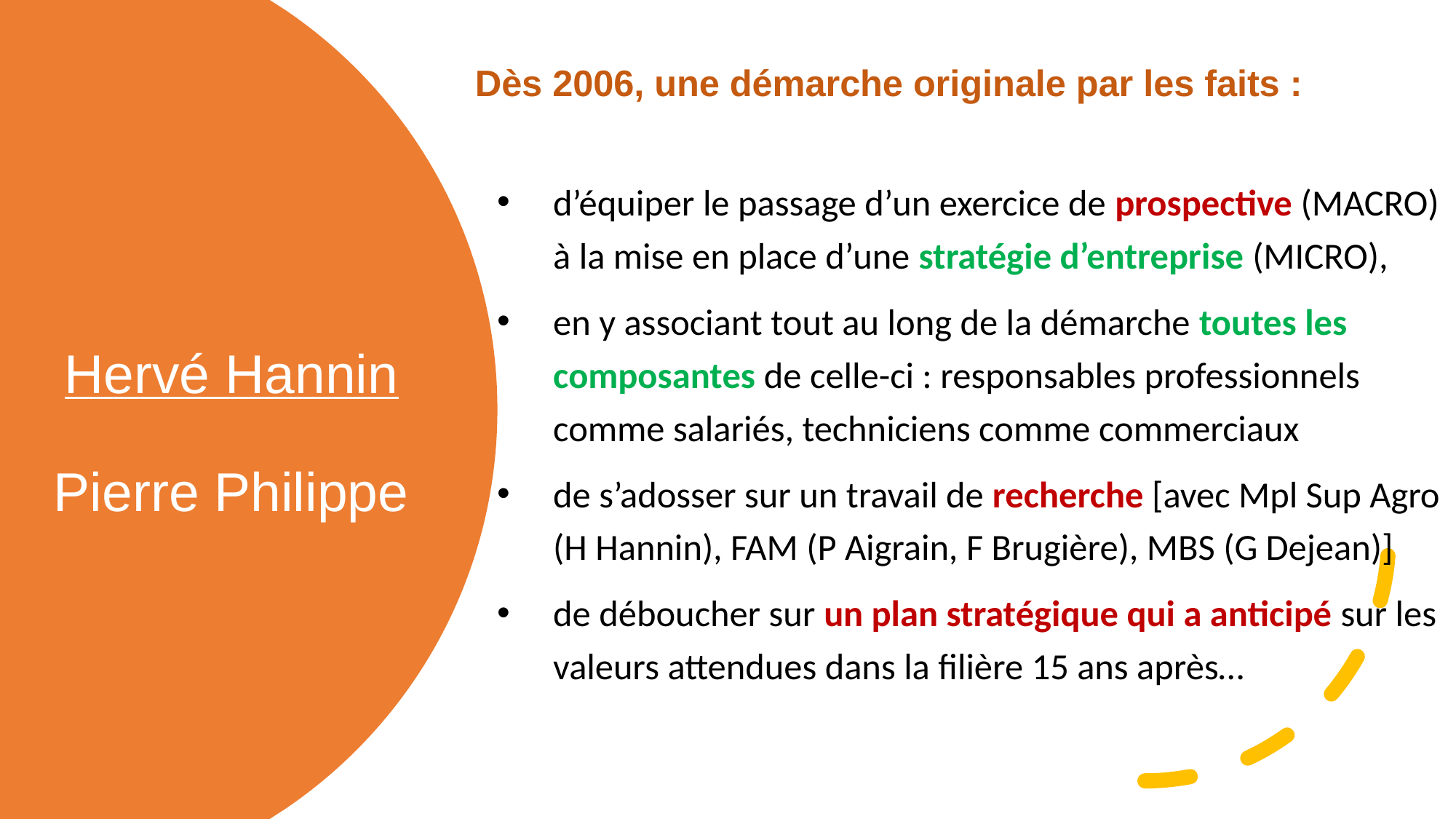

Dès 2006, une démarche originale par les faits :

d’équiper le passage d’un exercice de prospective (MACRO) à la mise en place d’une stratégie d’entreprise (MICRO),
en y associant tout au long de la démarche toutes les composantes de celle-ci : responsables professionnels comme salariés, techniciens comme commerciaux
de s’adosser sur un travail de recherche [avec Mpl Sup Agro (H Hannin), FAM (P Aigrain, F Brugière), MBS (G Dejean)]
de déboucher sur un plan stratégique qui a anticipé sur les valeurs attendues dans la filière 15 ans après…

# Hervé Hannin Pierre Philippe